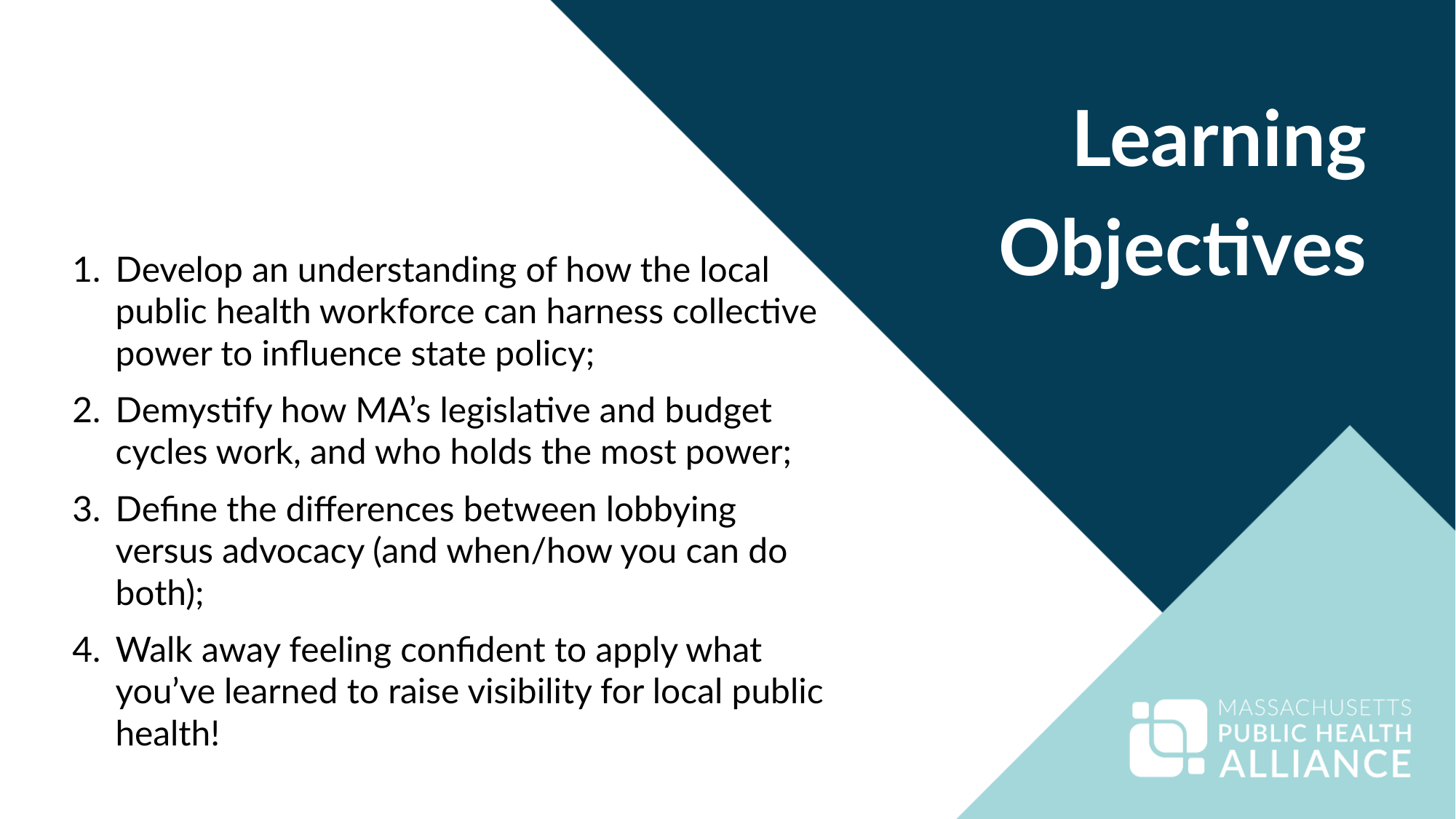

Learning
Objectives
Develop an understanding of how the local public health workforce can harness collective power to influence state policy;
Demystify how MA’s legislative and budget cycles work, and who holds the most power;
Define the differences between lobbying versus advocacy (and when/how you can do both);
Walk away feeling confident to apply what you’ve learned to raise visibility for local public health!